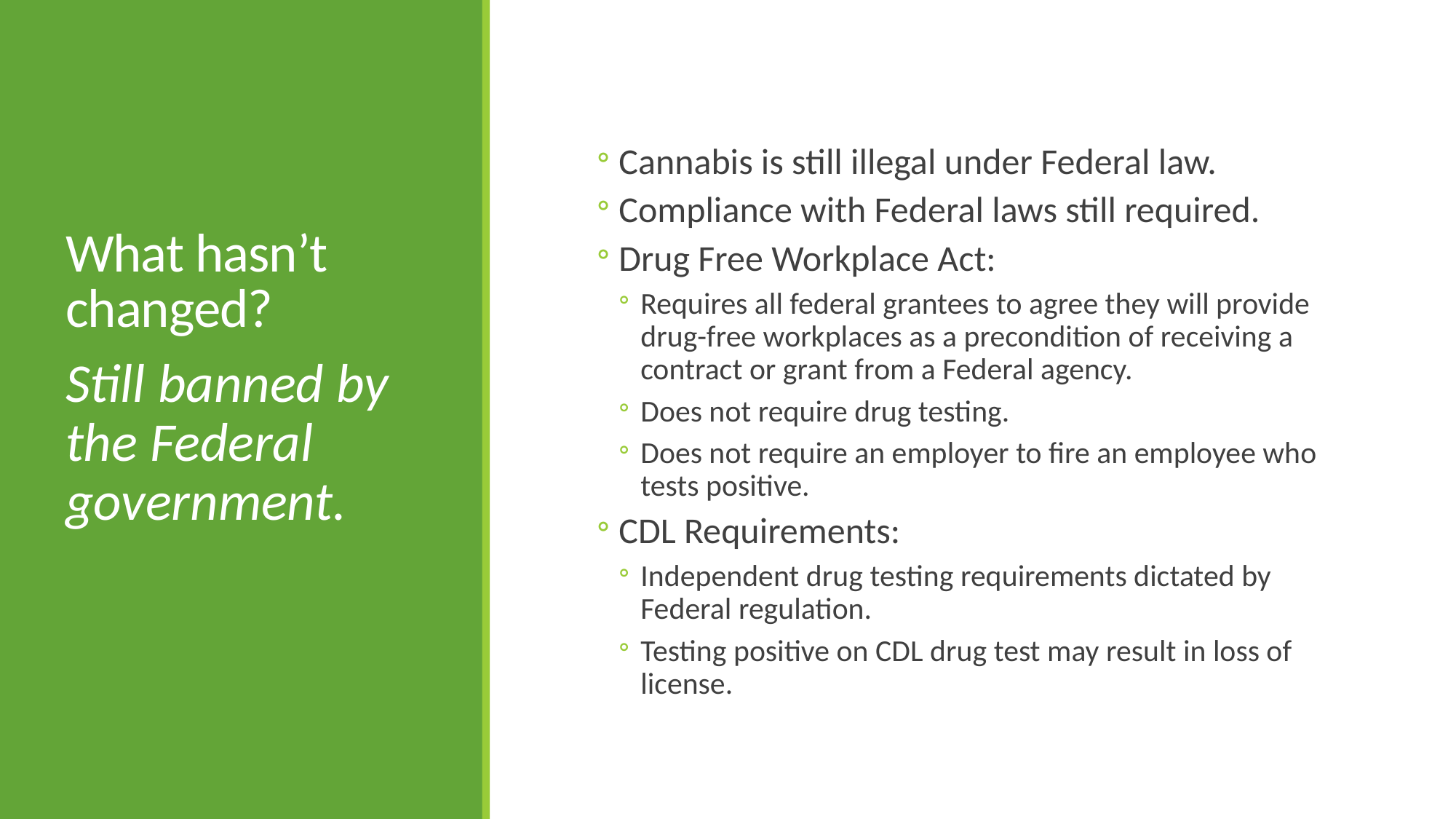

# What hasn’t changed?

Cannabis is still illegal under Federal law.
Compliance with Federal laws still required.
Drug Free Workplace Act:
Requires all federal grantees to agree they will provide drug-free workplaces as a precondition of receiving a contract or grant from a Federal agency.
Does not require drug testing.
Does not require an employer to fire an employee who tests positive.
CDL Requirements:
Independent drug testing requirements dictated by Federal regulation.
Testing positive on CDL drug test may result in loss of license.

Still banned by the Federal government.